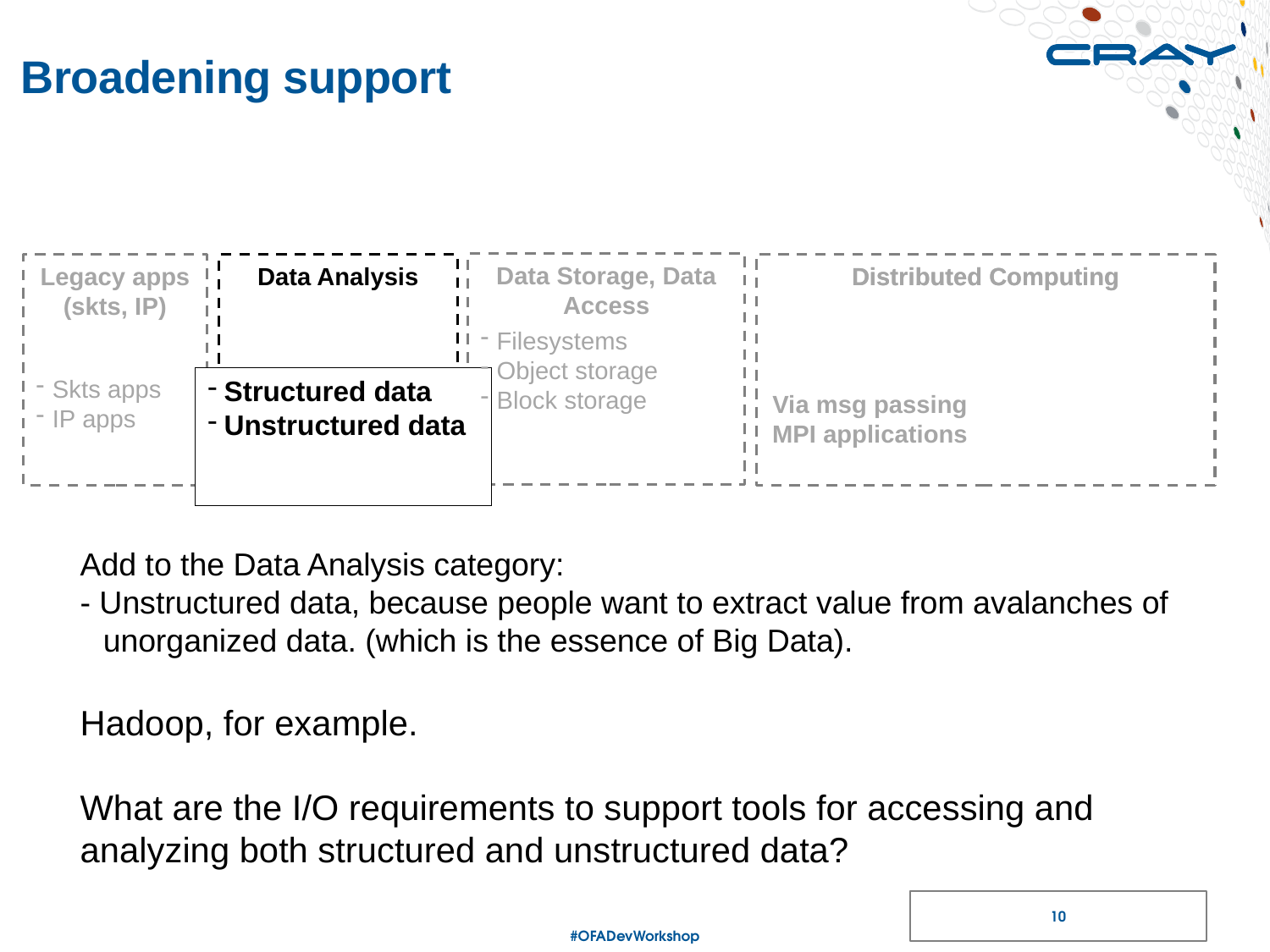

# Broadening support
Data Storage, Data Access
Distributed Computing
Legacy apps (skts, IP)
Data Analysis
Distributed Computing
Via msg passing
MPI applications
Filesystems
Object storage
Block storage
Structured data
Unstructured data
Skts apps
IP apps
Add to the Data Analysis category:
- Unstructured data, because people want to extract value from avalanches of unorganized data. (which is the essence of Big Data).

Hadoop, for example.

What are the I/O requirements to support tools for accessing and analyzing both structured and unstructured data?
10
#OFADevWorkshop